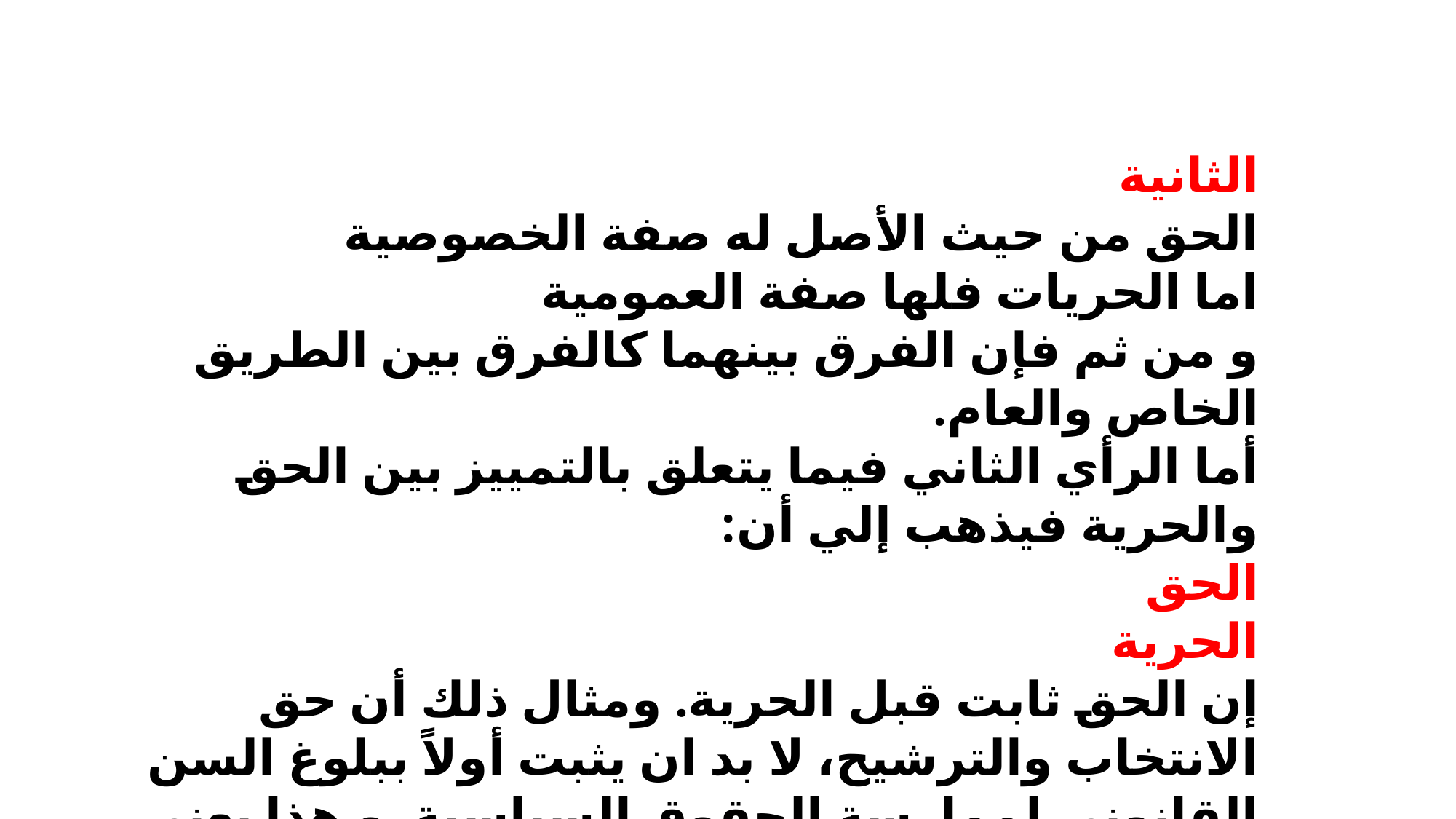

الثانية
الحق من حيث الأصل له صفة الخصوصية
اما الحريات فلها صفة العمومية
و من ثم فإن الفرق بينهما كالفرق بين الطريق الخاص والعام.
أما الرأي الثاني فيما يتعلق بالتمييز بين الحق والحرية فيذهب إلي أن:
الحق
الحرية
إن الحق ثابت قبل الحرية. ومثال ذلك أن حق الانتخاب والترشيح، لا بد ان يثبت أولاً ببلوغ السن القانوني لممارسة الحقوق السياسية. و هذا يعني أن الحرية لم تأت في ممارسة ذلك الحق أولاً.